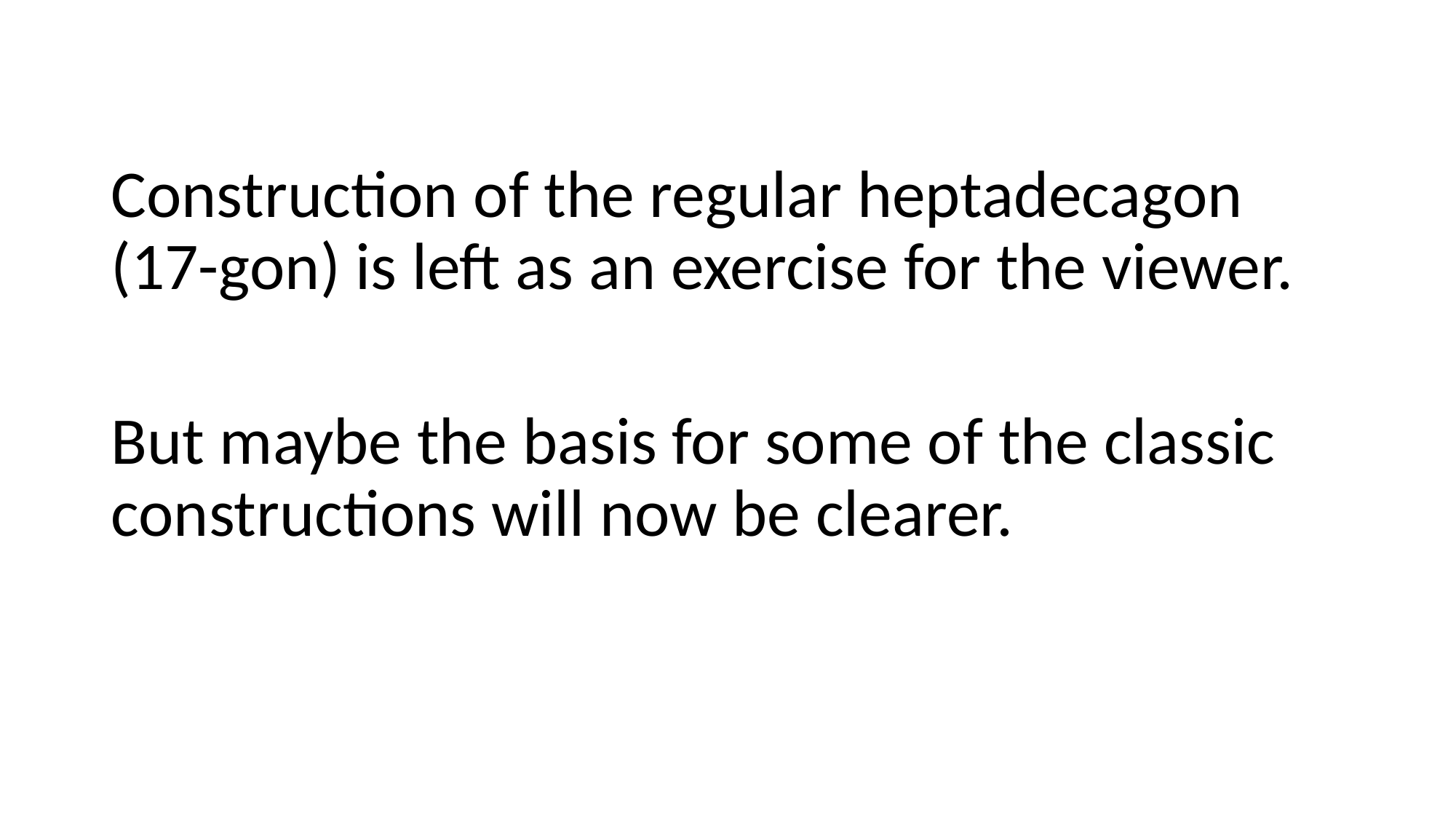

Construction of the regular heptadecagon (17-gon) is left as an exercise for the viewer.

But maybe the basis for some of the classic constructions will now be clearer.